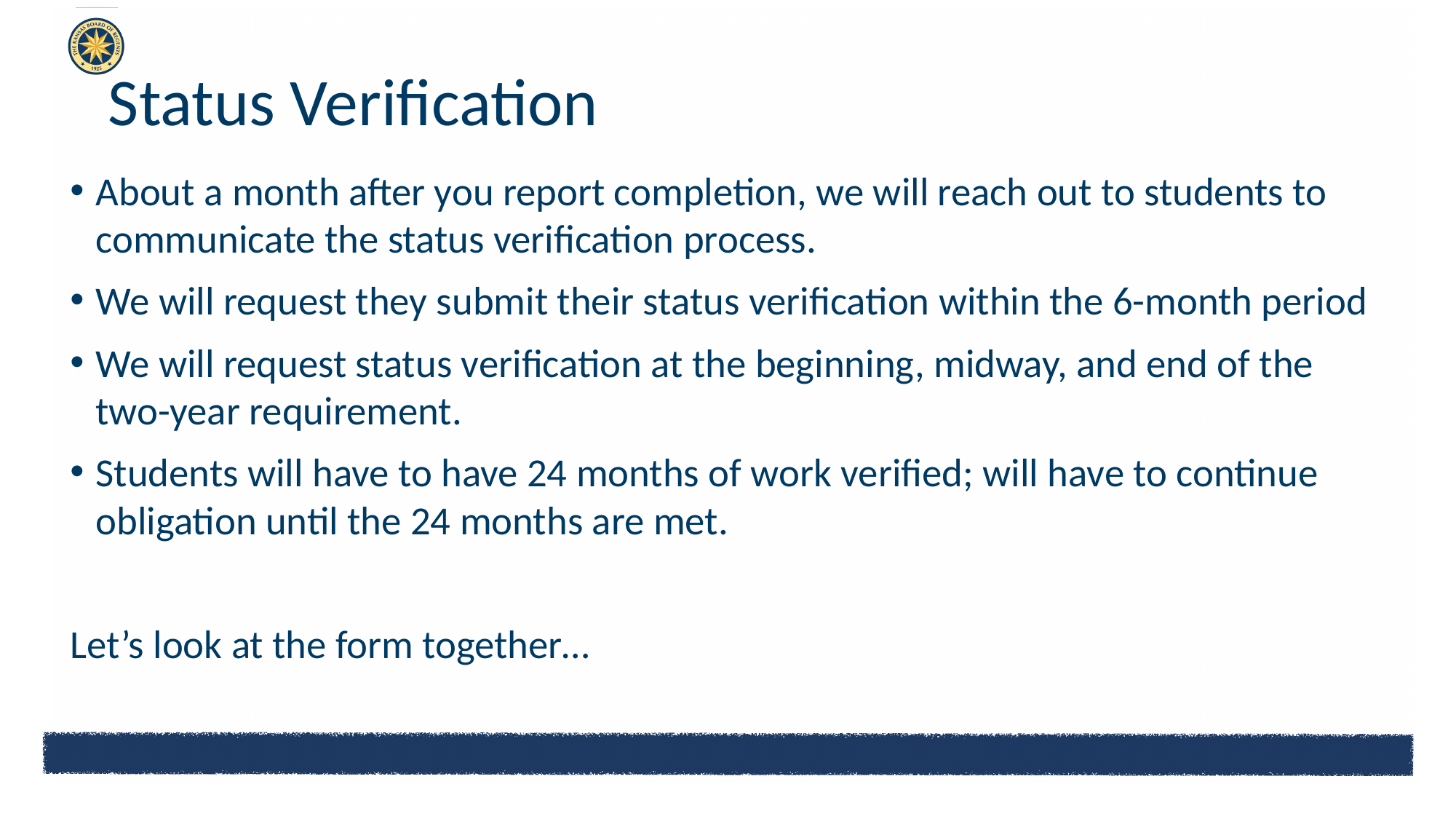

# Status Verification
About a month after you report completion, we will reach out to students to communicate the status verification process.
We will request they submit their status verification within the 6-month period
We will request status verification at the beginning, midway, and end of the two-year requirement.
Students will have to have 24 months of work verified; will have to continue obligation until the 24 months are met.

Let’s look at the form together…